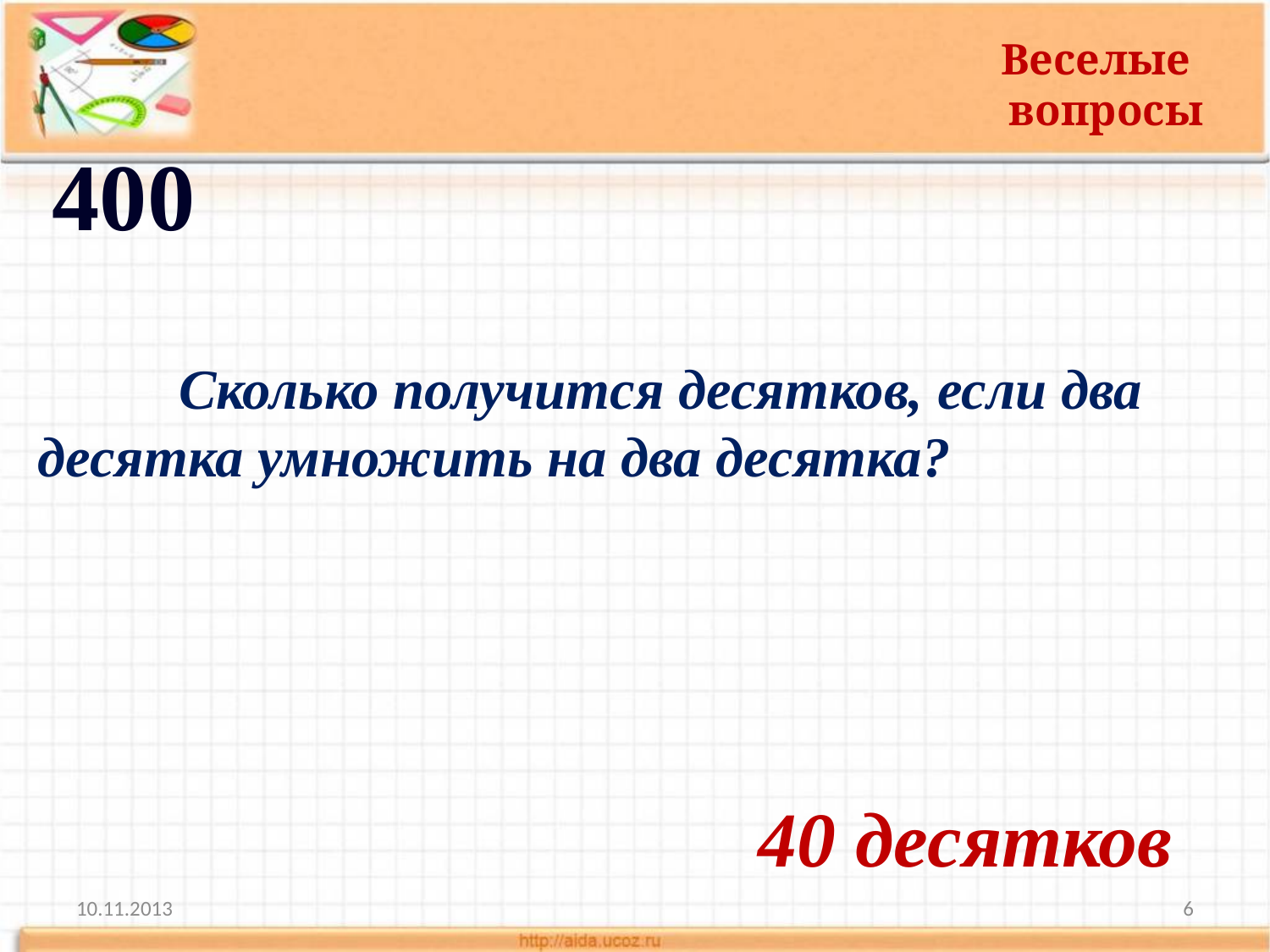

Веселые
 вопросы
400
	 Сколько получится десятков, если два десятка умножить на два десятка?
40 десятков
10.11.2013
6